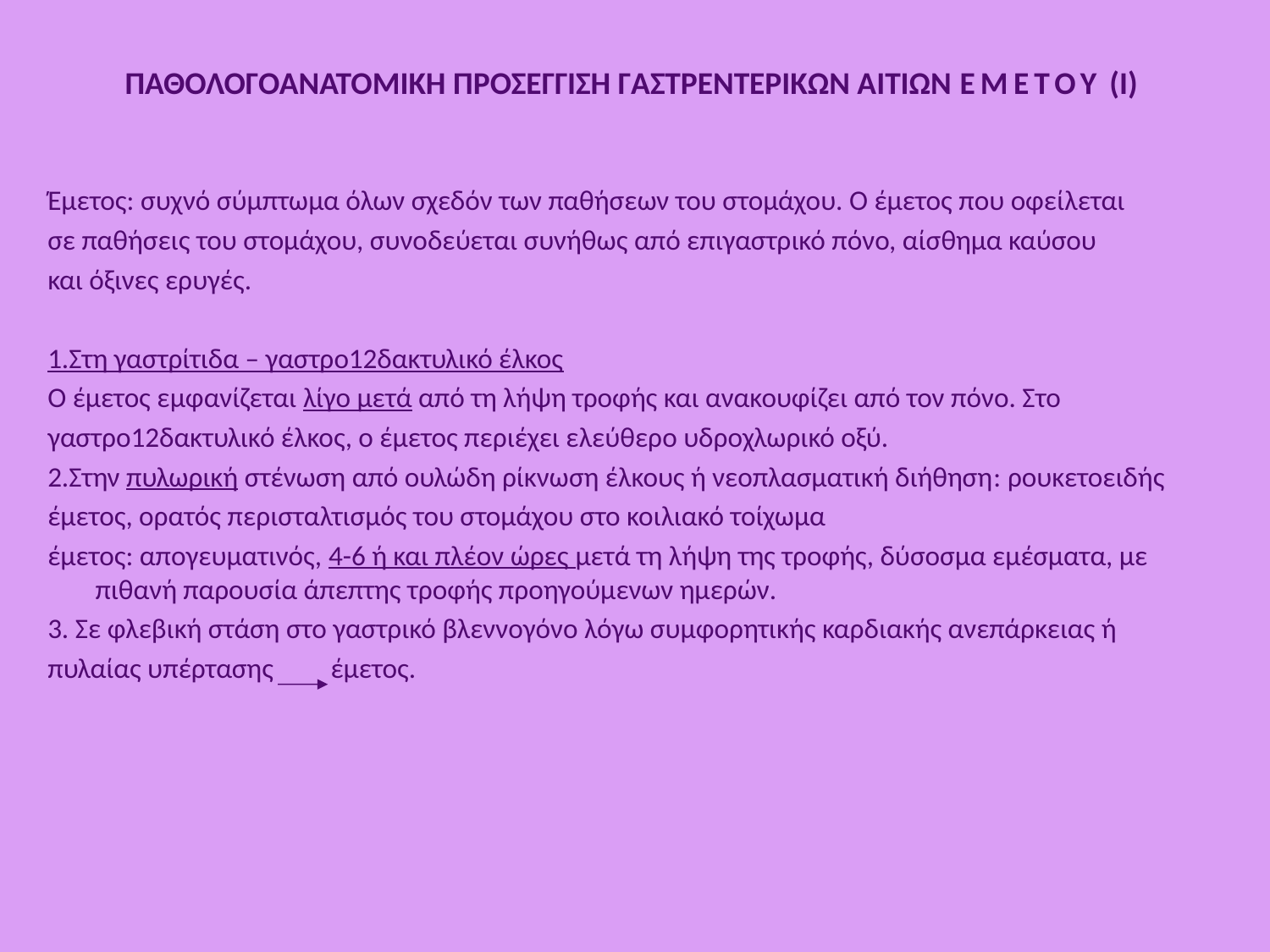

# ΠΑΘΟΛΟΓΟΑΝΑΤΟΜΙΚΗ ΠΡΟΣΕΓΓΙΣΗ ΓΑΣΤΡΕΝΤΕΡΙΚΩΝ ΑΙΤΙΩΝ ΕΜΕΤΟΥ (Ι)
Έμετος: συχνό σύμπτωμα όλων σχεδόν των παθήσεων του στομάχου. Ο έμετος που οφείλεται
σε παθήσεις του στομάχου, συνοδεύεται συνήθως από επιγαστρικό πόνο, αίσθημα καύσου
και όξινες ερυγές.

1.Στη γαστρίτιδα – γαστρο12δακτυλικό έλκος
Ο έμετος εμφανίζεται λίγο μετά από τη λήψη τροφής και ανακουφίζει από τον πόνο. Στο
γαστρο12δακτυλικό έλκος, ο έμετος περιέχει ελεύθερο υδροχλωρικό οξύ.
2.Στην πυλωρική στένωση από ουλώδη ρίκνωση έλκους ή νεοπλασματική διήθηση: ρουκετοειδής
έμετος, ορατός περισταλτισμός του στομάχου στο κοιλιακό τοίχωμα
έμετος: απογευματινός, 4-6 ή και πλέον ώρες μετά τη λήψη της τροφής, δύσοσμα εμέσματα, με πιθανή παρουσία άπεπτης τροφής προηγούμενων ημερών.
3. Σε φλεβική στάση στο γαστρικό βλεννογόνο λόγω συμφορητικής καρδιακής ανεπάρκειας ή
πυλαίας υπέρτασης         έμετος.